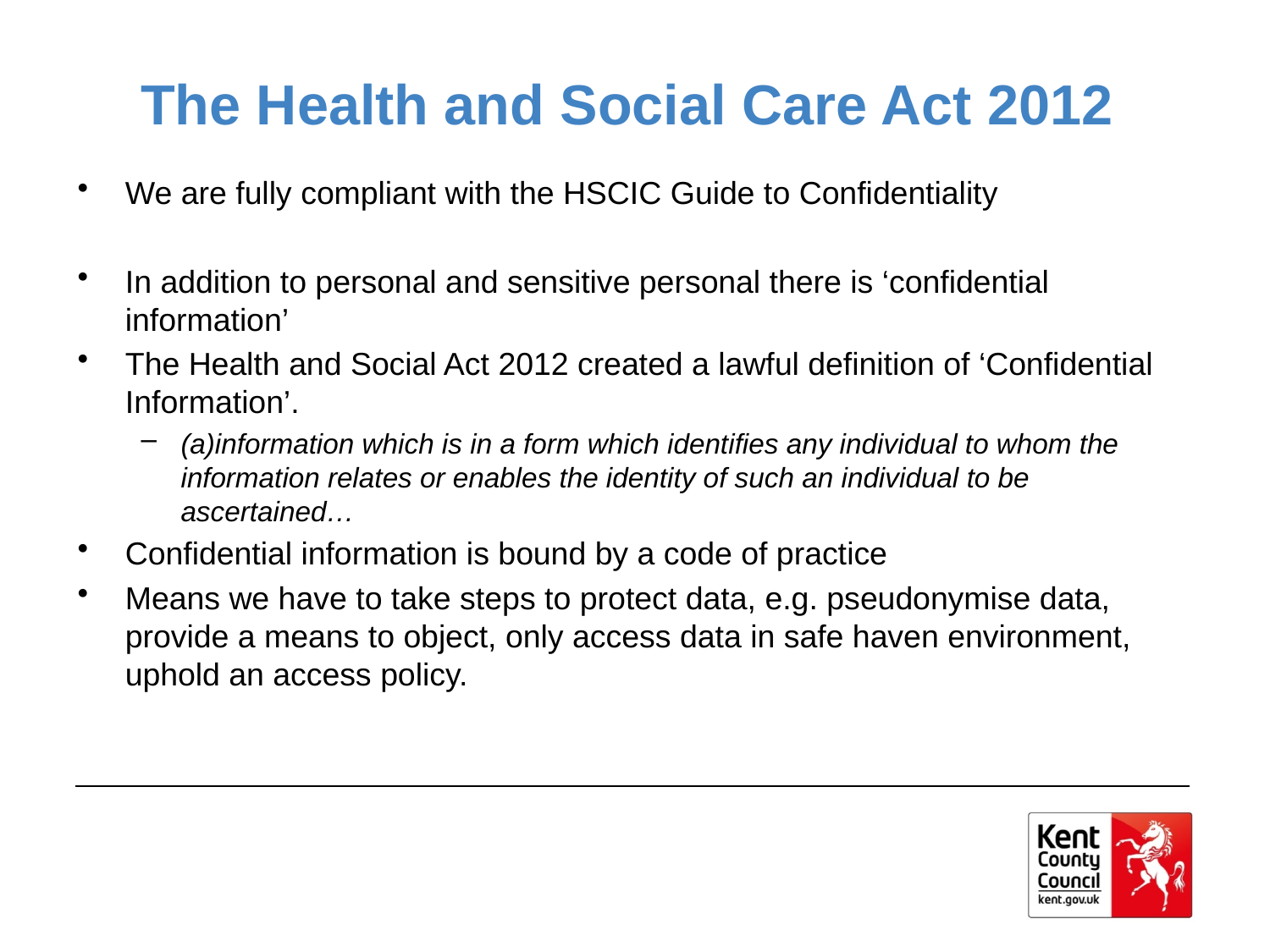

# The Health and Social Care Act 2012
We are fully compliant with the HSCIC Guide to Confidentiality

In addition to personal and sensitive personal there is ‘confidential information’
The Health and Social Act 2012 created a lawful definition of ‘Confidential Information’.
(a)information which is in a form which identifies any individual to whom the information relates or enables the identity of such an individual to be ascertained…
Confidential information is bound by a code of practice
Means we have to take steps to protect data, e.g. pseudonymise data, provide a means to object, only access data in safe haven environment, uphold an access policy.